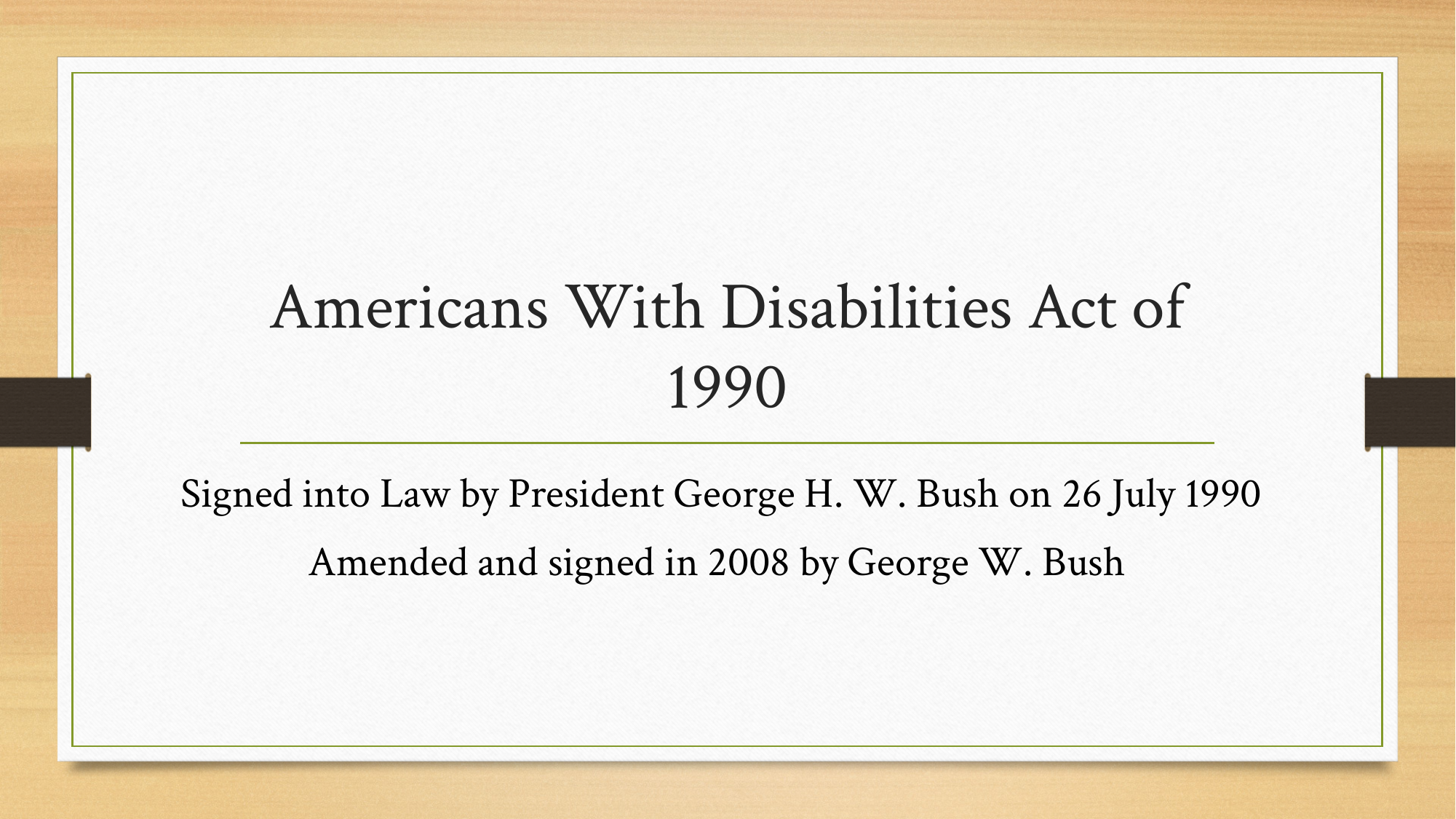

# Americans With Disabilities Act of 1990
Signed into Law by President George H. W. Bush on 26 July 1990
Amended and signed in 2008 by George W. Bush